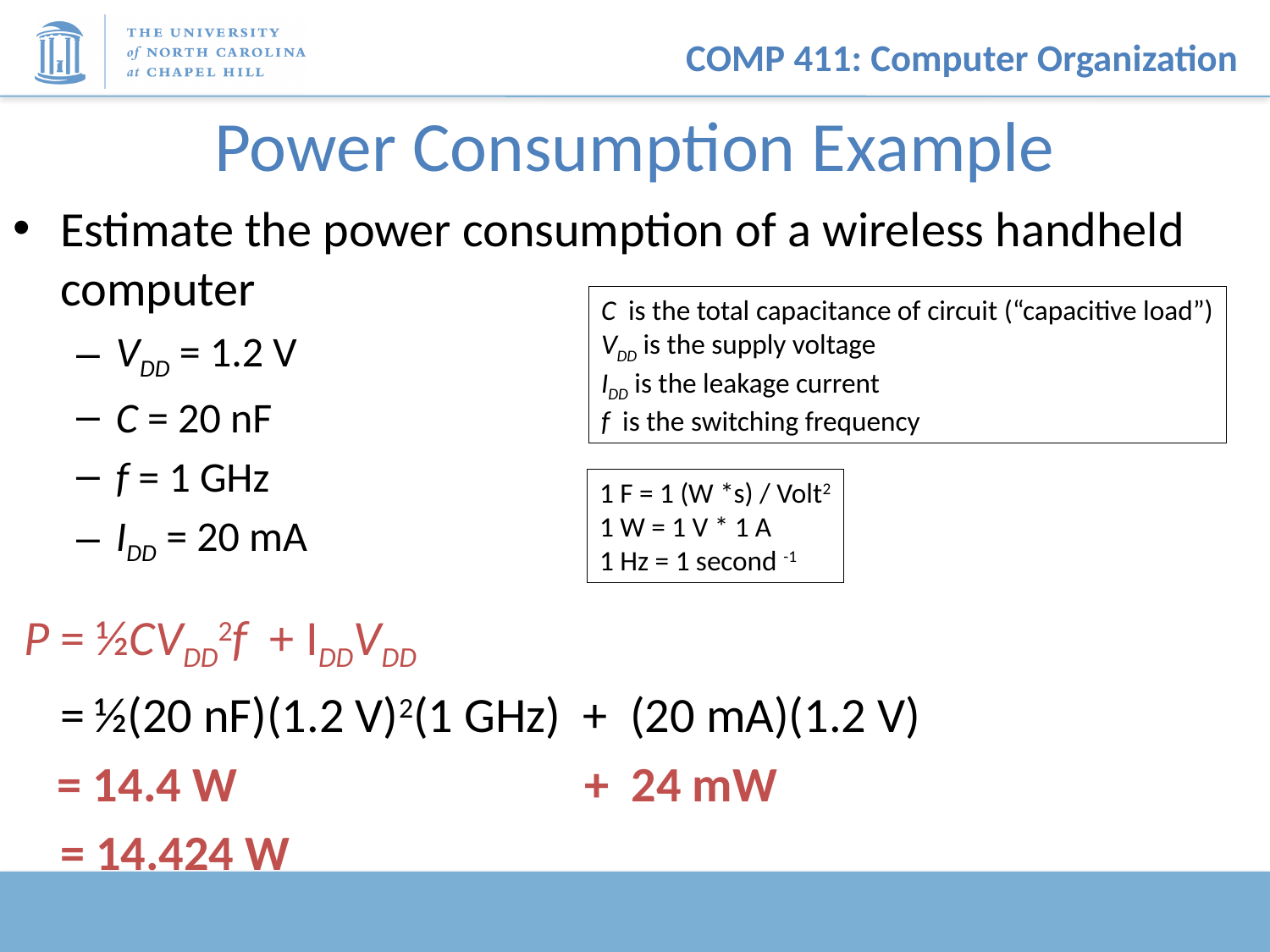

# Power Consumption Example
Estimate the power consumption of a wireless handheld computer
VDD = 1.2 V
C = 20 nF
f = 1 GHz
IDD = 20 mA

 P = ½CVDD2f  + IDDVDD
     = ½(20 nF)(1.2 V)2(1 GHz)  +  (20 mA)(1.2 V)
    = 14.4 W                               +  24 mW
	= 14.424 W
C  is the total capacitance of circuit (“capacitive load”)
VDD is the supply voltage
IDD is the leakage current
f  is the switching frequency
1 F = 1 (W *s) / Volt2
1 W = 1 V * 1 A
1 Hz = 1 second -1